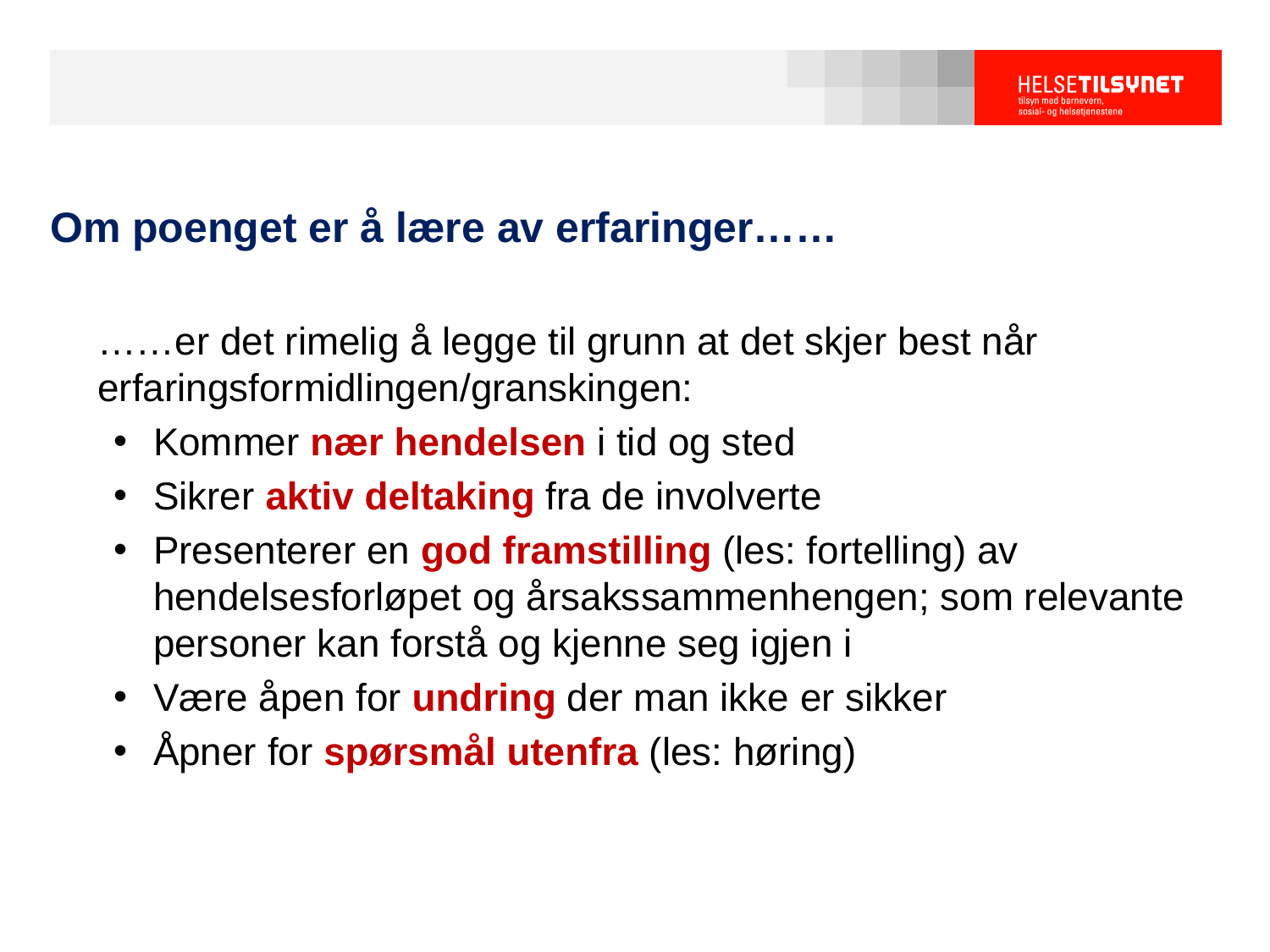

# Om poenget er å lære av erfaringer……
	……er det rimelig å legge til grunn at det skjer best når erfaringsformidlingen/granskingen:
Kommer nær hendelsen i tid og sted
Sikrer aktiv deltaking fra de involverte
Presenterer en god framstilling (les: fortelling) av hendelsesforløpet og årsakssammenhengen; som relevante personer kan forstå og kjenne seg igjen i
Være åpen for undring der man ikke er sikker
Åpner for spørsmål utenfra (les: høring)